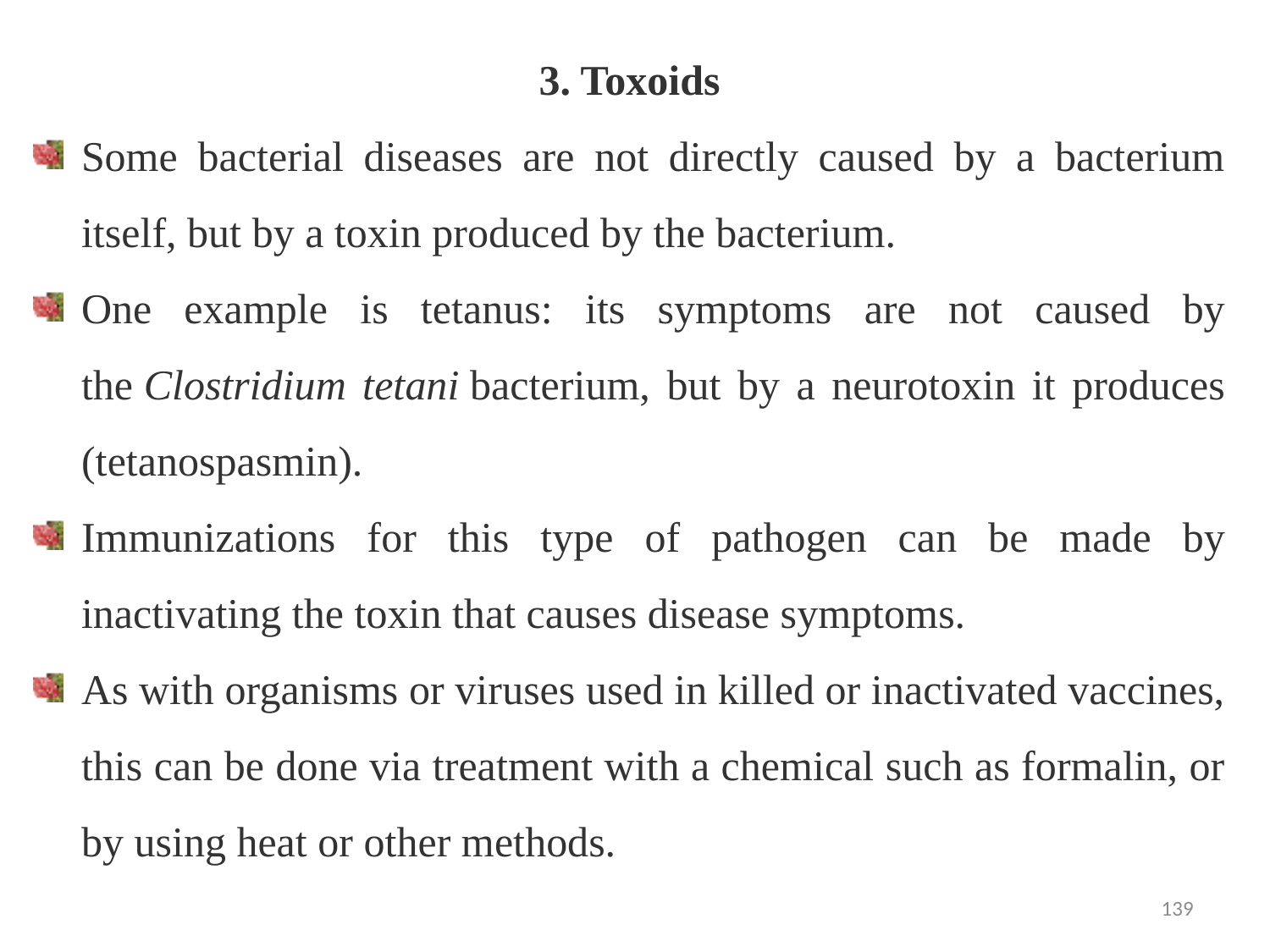

3. Toxoids
Some bacterial diseases are not directly caused by a bacterium itself, but by a toxin produced by the bacterium.
One example is tetanus: its symptoms are not caused by the Clostridium tetani bacterium, but by a neurotoxin it produces (tetanospasmin).
Immunizations for this type of pathogen can be made by inactivating the toxin that causes disease symptoms.
As with organisms or viruses used in killed or inactivated vaccines, this can be done via treatment with a chemical such as formalin, or by using heat or other methods.
139